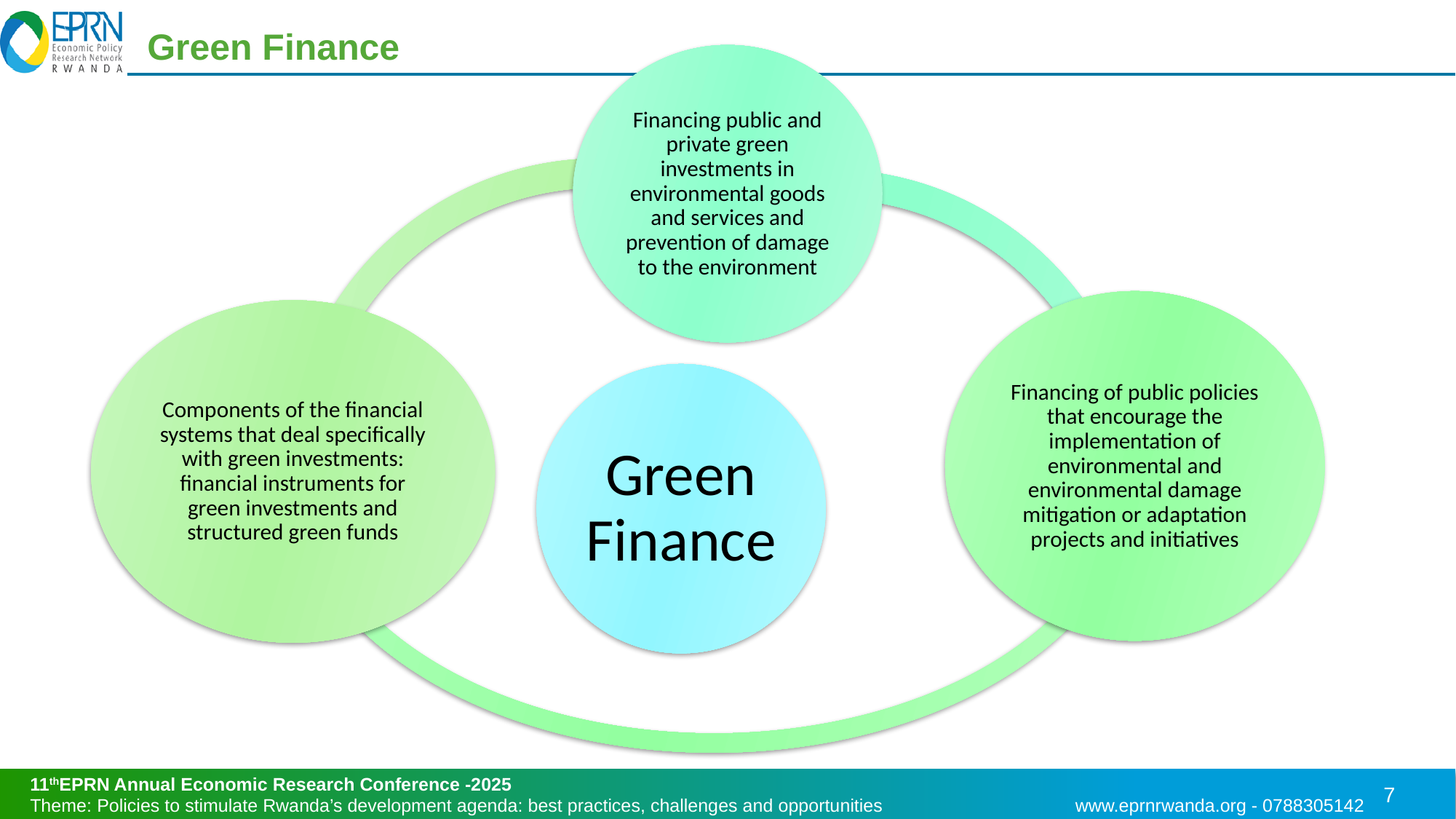

Green Finance
Financing public and private green investments in environmental goods and services and prevention of damage to the environment
Financing of public policies that encourage the implementation of environmental and environmental damage mitigation or adaptation projects and initiatives
Components of the financial systems that deal specifically with green investments: financial instruments for green investments and structured green funds
# Green Finance
7